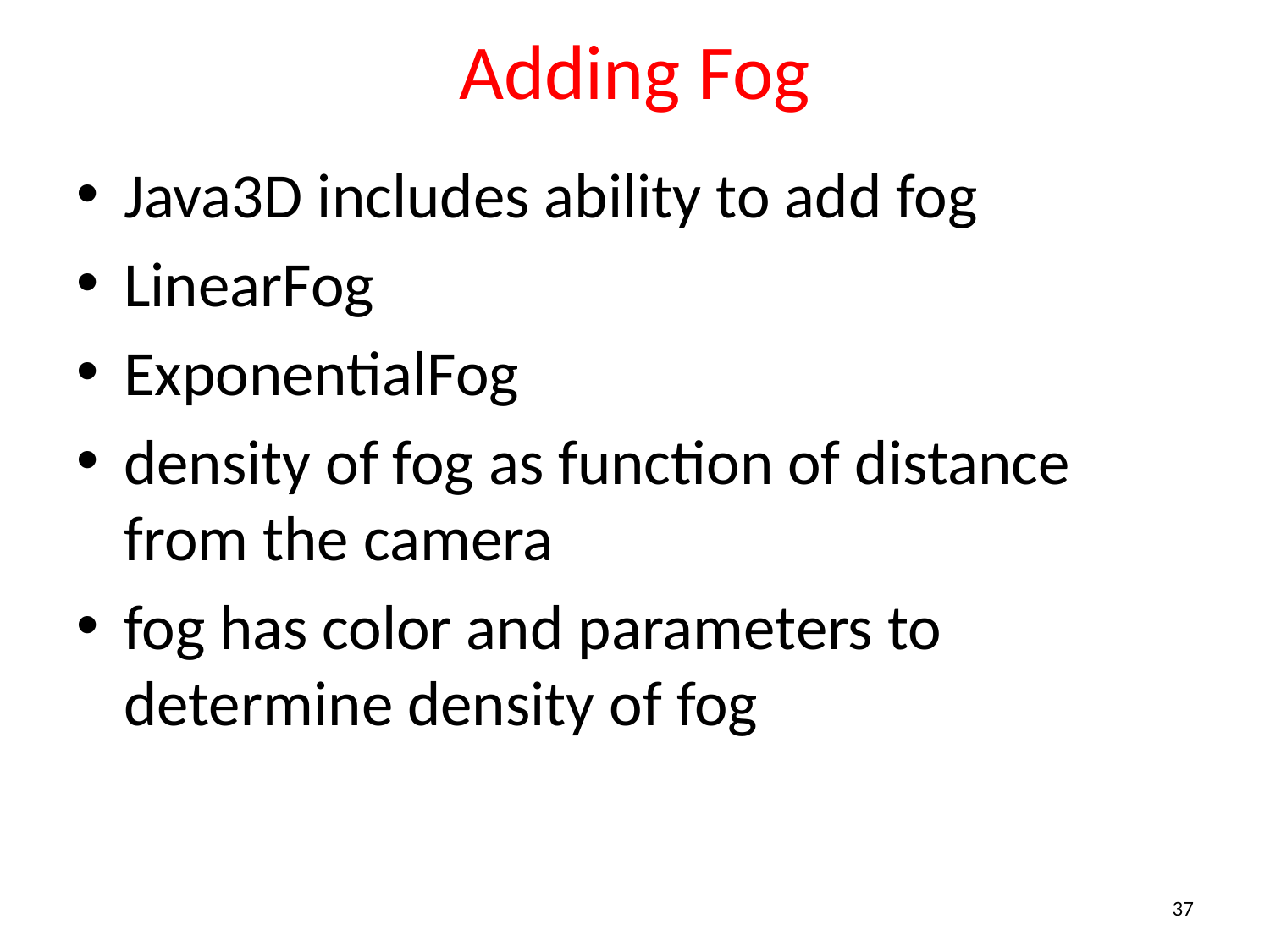

# Adding Fog
Java3D includes ability to add fog
LinearFog
ExponentialFog
density of fog as function of distance from the camera
fog has color and parameters to determine density of fog
37